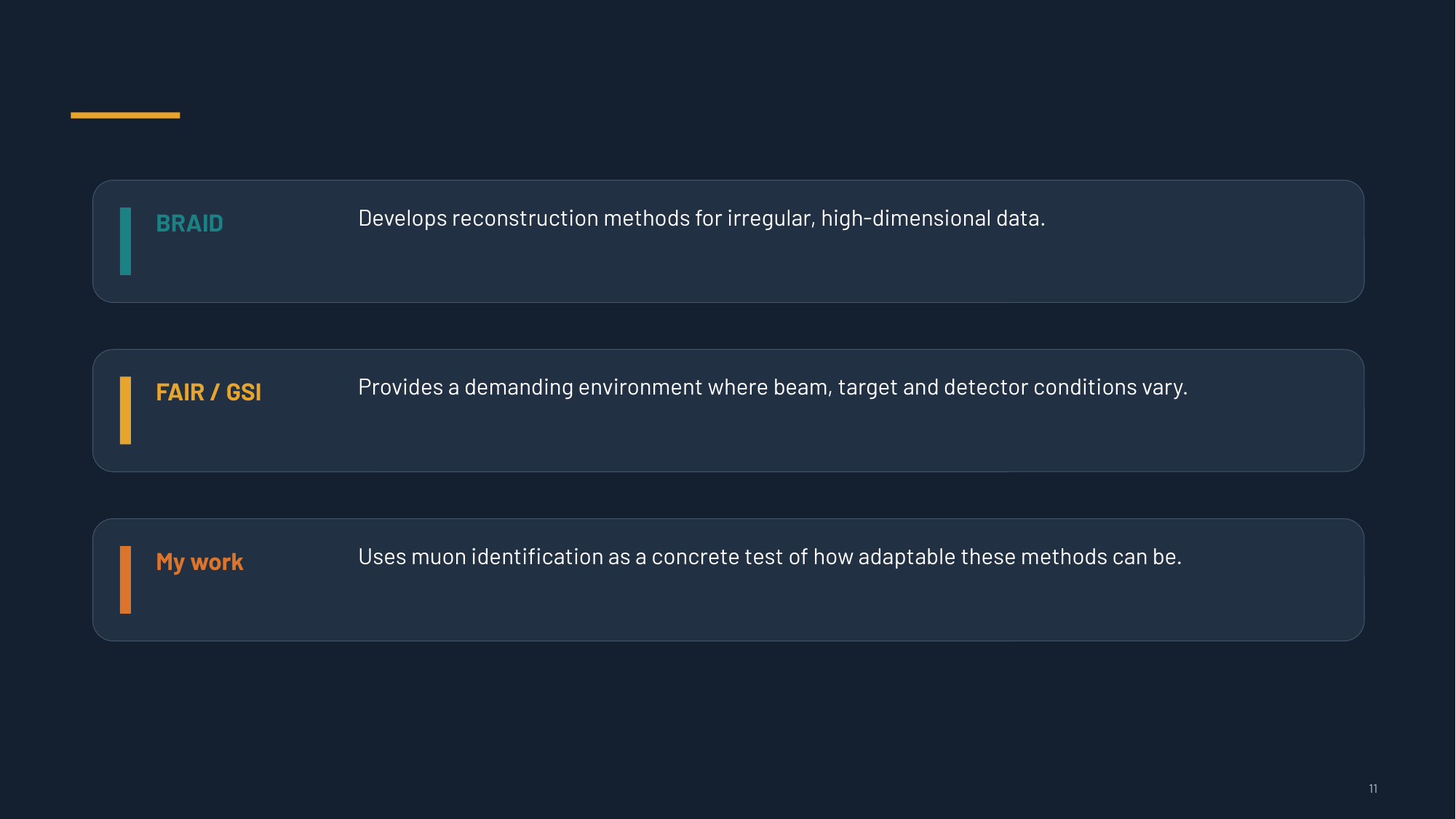

Develops reconstruction methods for irregular, high-dimensional data.
BRAID

Provides a demanding environment where beam, target and detector conditions vary.
FAIR / GSI

Uses muon identification as a concrete test of how adaptable these methods can be.
My work

11